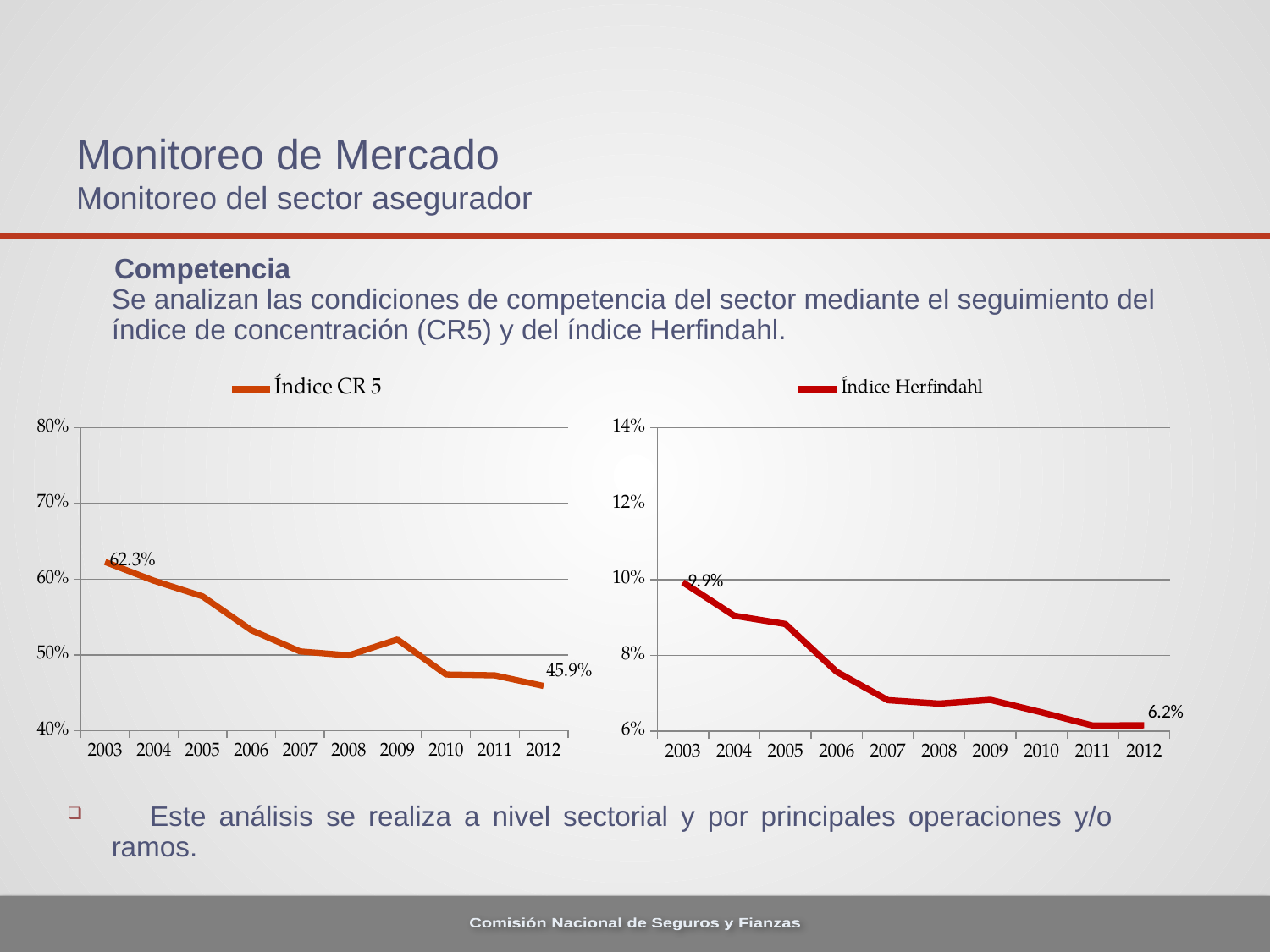

# Monitoreo de Mercado Monitoreo del sector asegurador
      Competencia
Se analizan las condiciones de competencia del sector mediante el seguimiento del índice de concentración (CR5) y del índice Herfindahl.

### Chart

| Category | Índice CR 5 |
|---|---|
| 2003 | 0.6229 |
| 2004 | 0.5981 |
| 2005 | 0.5774 |
| 2006 | 0.5327 |
| 2007 | 0.5046 |
| 2008 | 0.4993 |
| 2009 | 0.5203 |
| 2010 | 0.474 |
| 2011 | 0.4729 |
| 2012 | 0.4589 |

### Chart

| Category | Índice Herfindahl |
|---|---|
| 2003 | 0.0993 |
| 2004 | 0.0905 |
| 2005 | 0.0883 |
| 2006 | 0.0757 |
| 2007 | 0.0682 |
| 2008 | 0.0673 |
| 2009 | 0.0683 |
| 2010 | 0.065 |
| 2011 | 0.0615 |
| 2012 | 0.0616 |
   Este análisis se realiza a nivel sectorial y por principales operaciones y/o ramos.